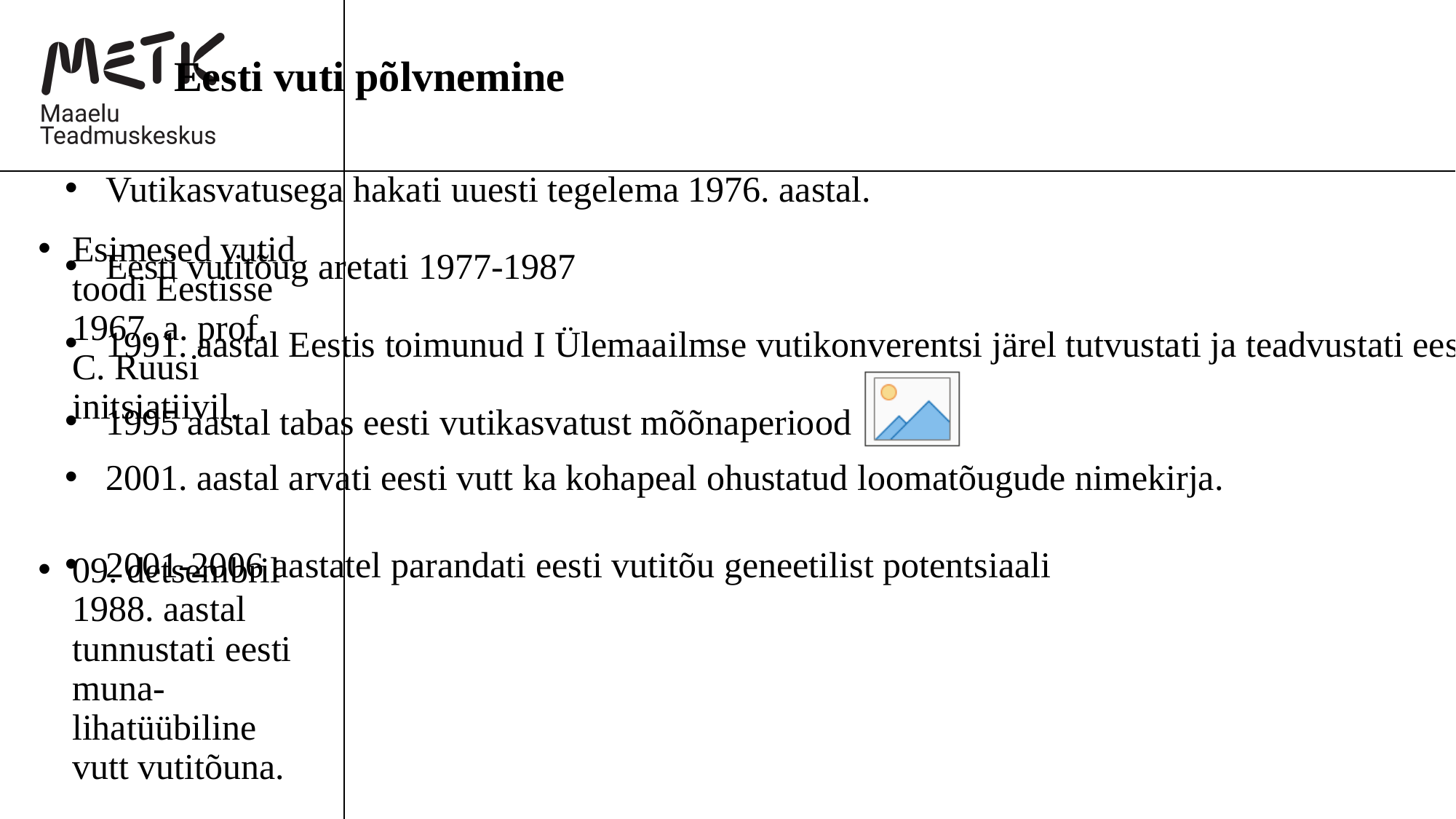

Eesti vuti põlvnemine

Vutikasvatusega hakati uuesti tegelema 1976. aastal.
Eesti vutitõug aretati 1977-1987
1991. aastal Eestis toimunud I Ülemaailmse vutikonverentsi järel tutvustati ja teadvustati eesti vuttide olemasolu.
1995 aastal tabas eesti vutikasvatust mõõnaperiood
2001. aastal arvati eesti vutt ka kohapeal ohustatud loomatõugude nimekirja.

2001-2006 aastatel parandati eesti vutitõu geneetilist potentsiaali

Esimesed vutid toodi Eestisse 1967. a. prof. C. Ruusi initsiatiivil.

09. detsembril 1988. aastal tunnustati eesti muna-lihatüübiline vutt vutitõuna.